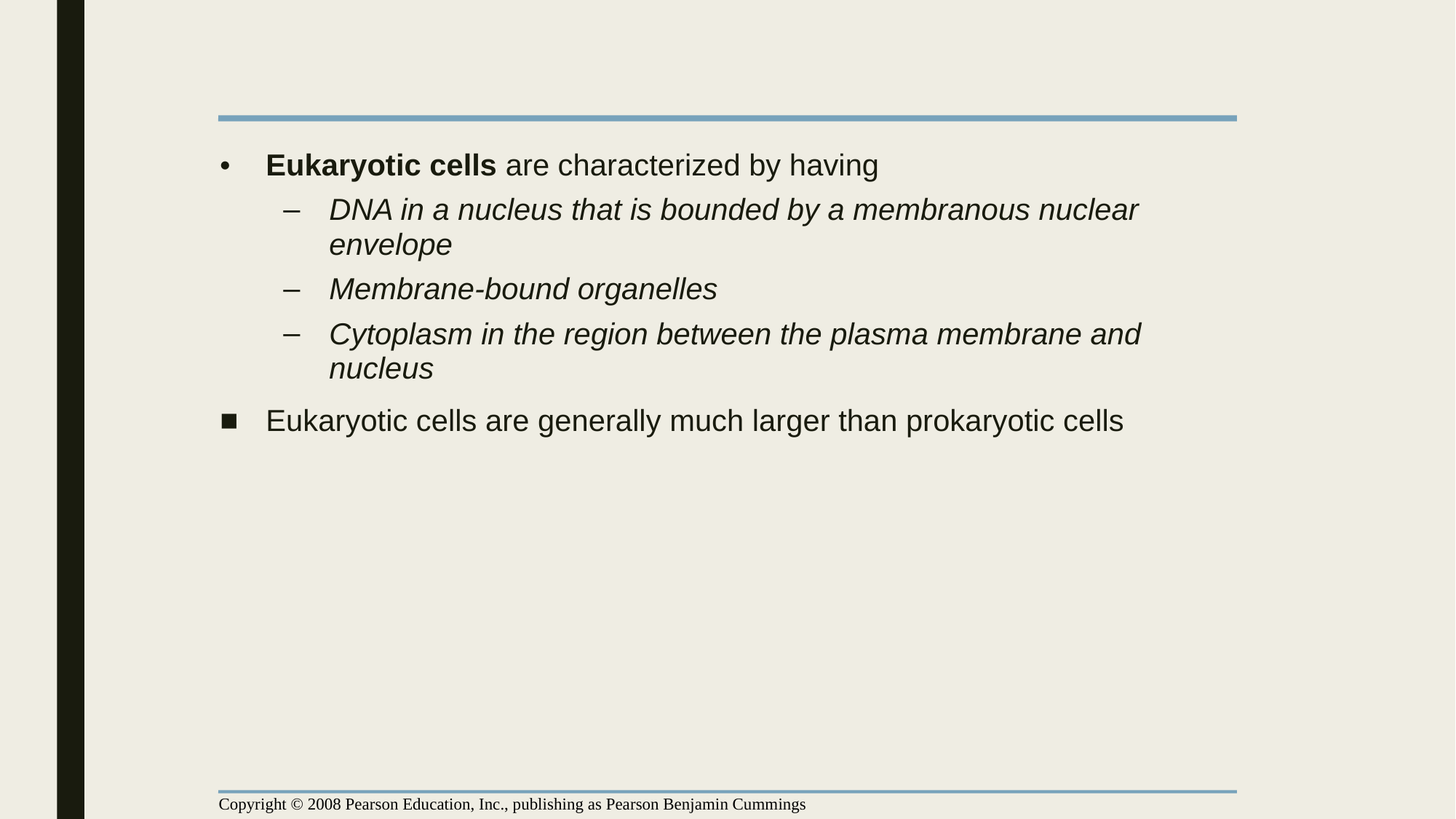

Eukaryotic cells are characterized by having
DNA in a nucleus that is bounded by a membranous nuclear envelope
Membrane-bound organelles
Cytoplasm in the region between the plasma membrane and nucleus
Eukaryotic cells are generally much larger than prokaryotic cells
Copyright © 2008 Pearson Education, Inc., publishing as Pearson Benjamin Cummings